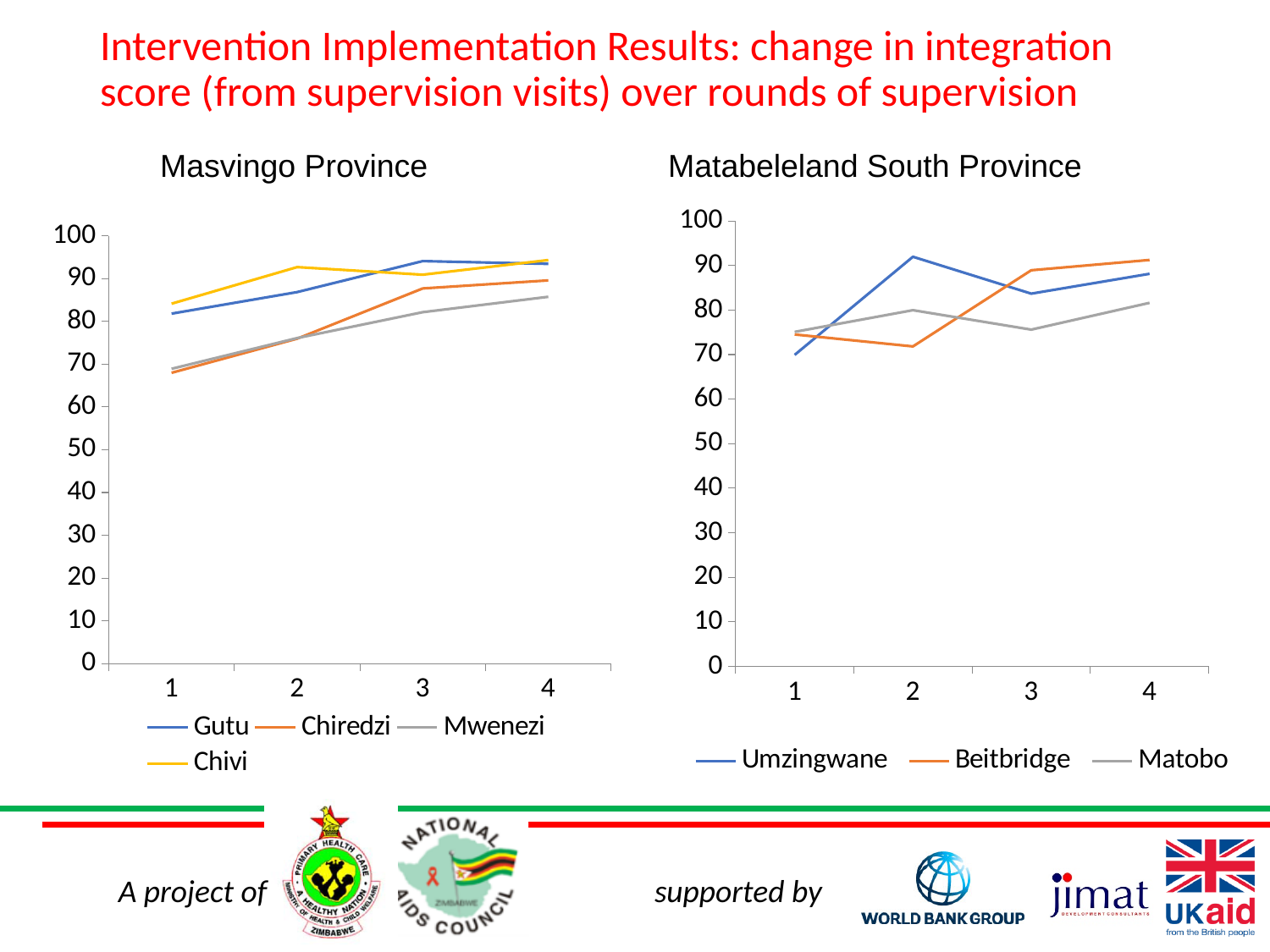

# Intervention Implementation Results: change in integration score (from supervision visits) over rounds of supervision
Masvingo Province  		Matabeleland South Province

### Chart

| Category | Gutu | Chiredzi | Mwenezi | Chivi |
|---|---|---|---|---|

### Chart

| Category | Umzingwane | Beitbridge | Matobo |
|---|---|---|---|